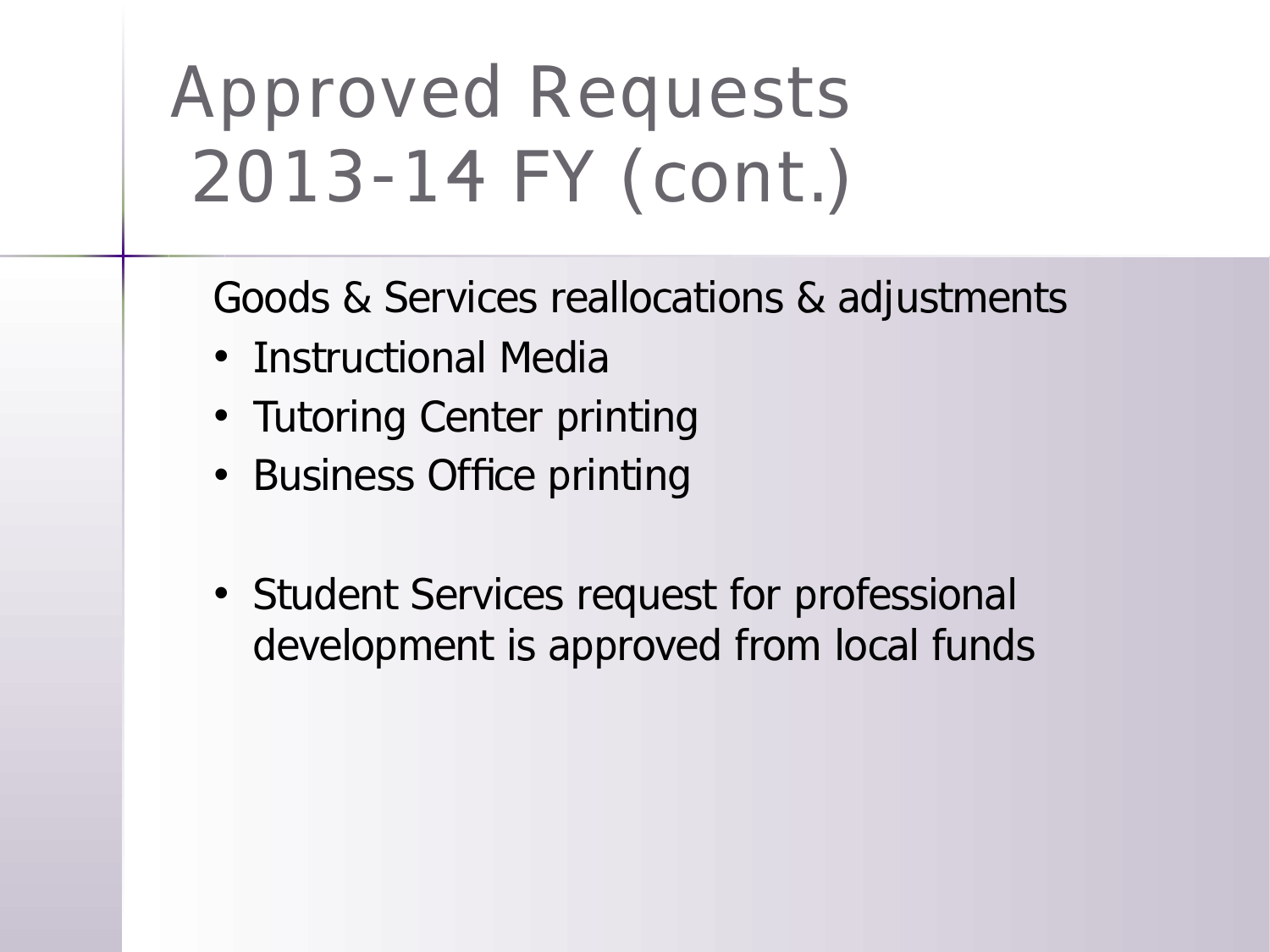

# Approved Requests 2013-14 FY (cont.)
Goods & Services reallocations & adjustments
Instructional Media
Tutoring Center printing
Business Office printing

Student Services request for professional development is approved from local funds